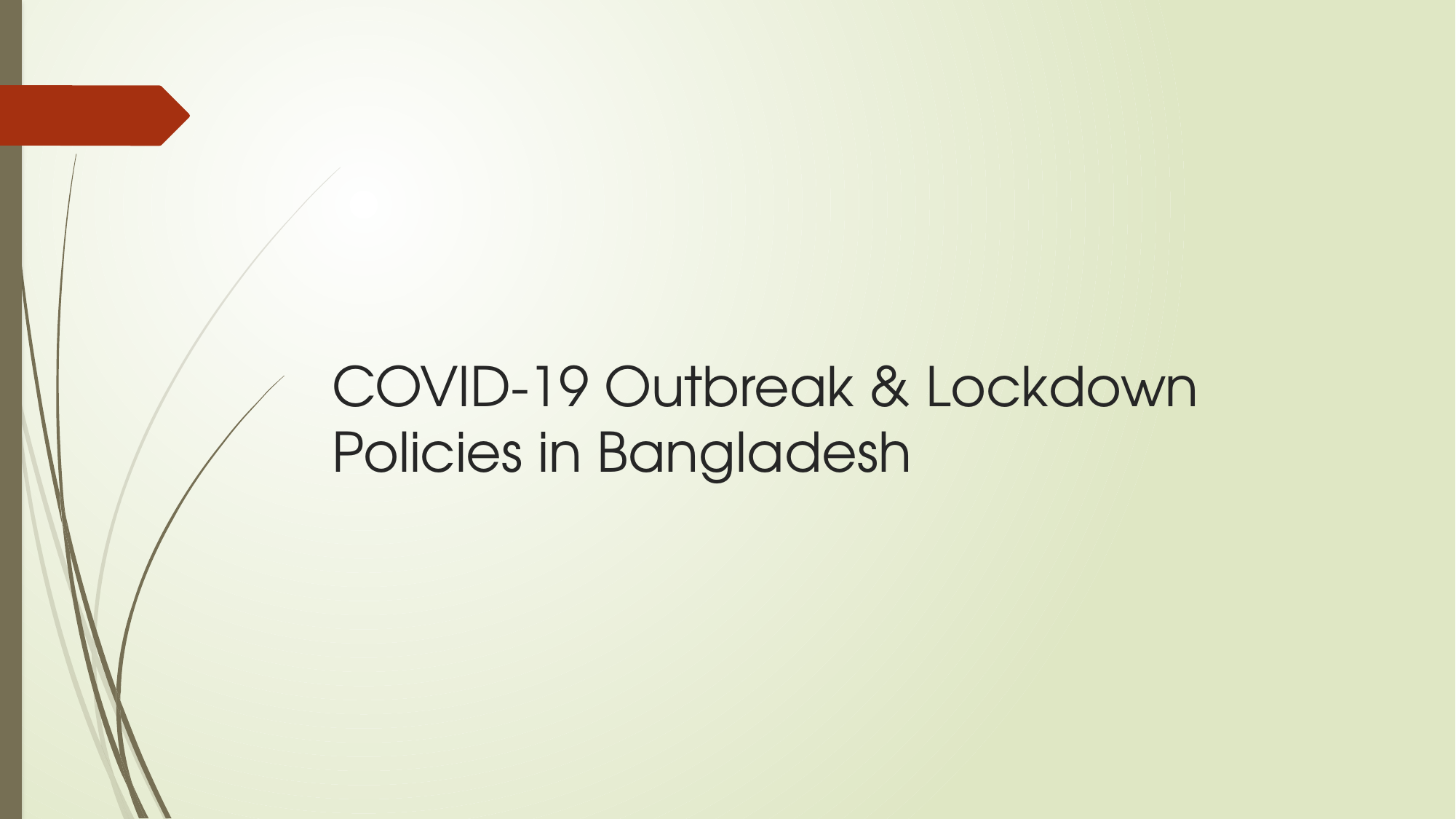

# COVID-19 Outbreak & Lockdown  Policies in Bangladesh